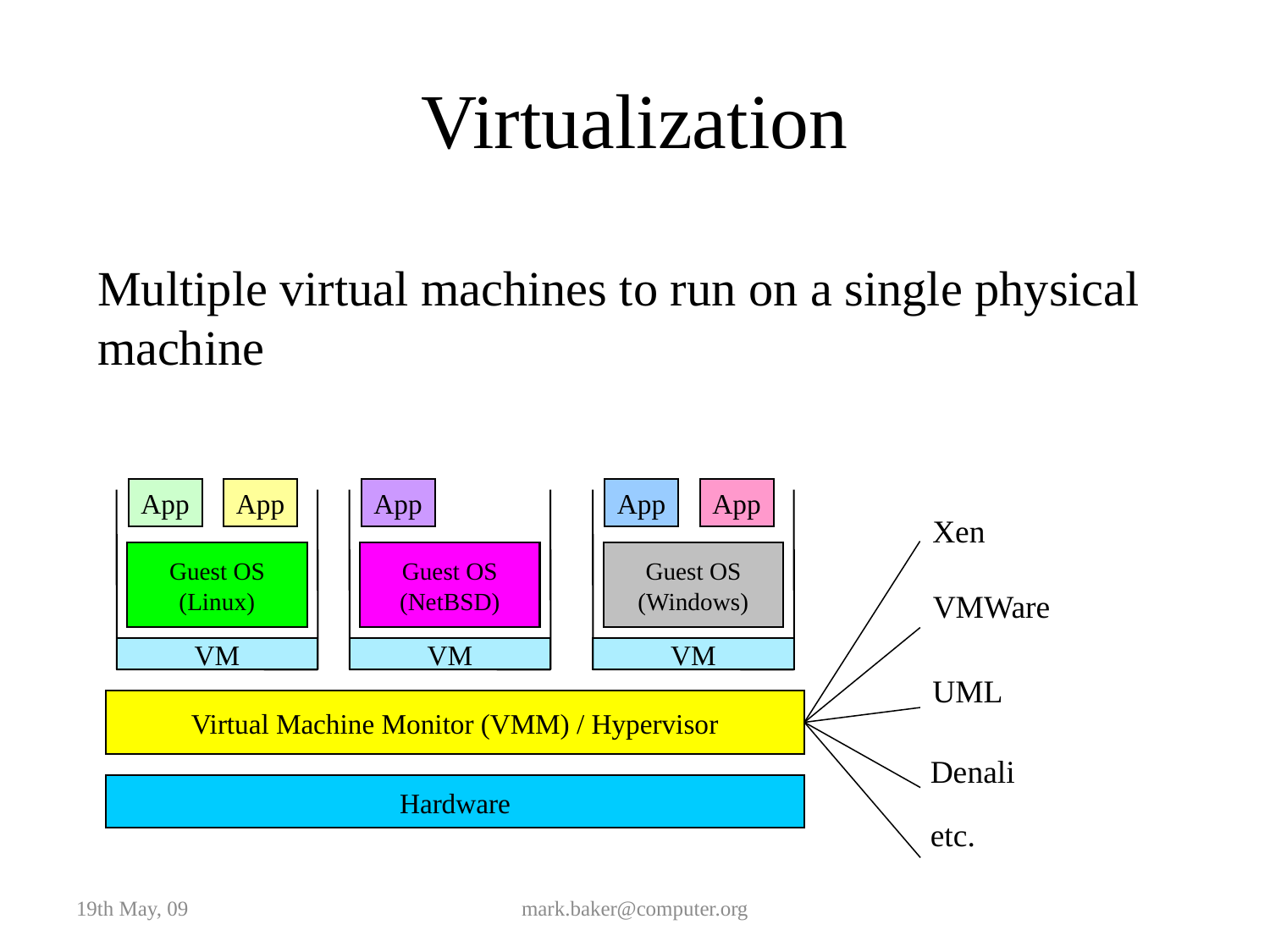

# Virtualization

Multiple virtual machines to run on a single physical machine

App
App
App
App
App

VM

VM

VM

Xen
Guest OS
(Linux)
Guest OS
(NetBSD)
Guest OS
(Windows)
VMWare
UML
Virtual Machine Monitor (VMM) / Hypervisor
Denali
Hardware
etc.
19th May, 09
mark.baker@computer.org